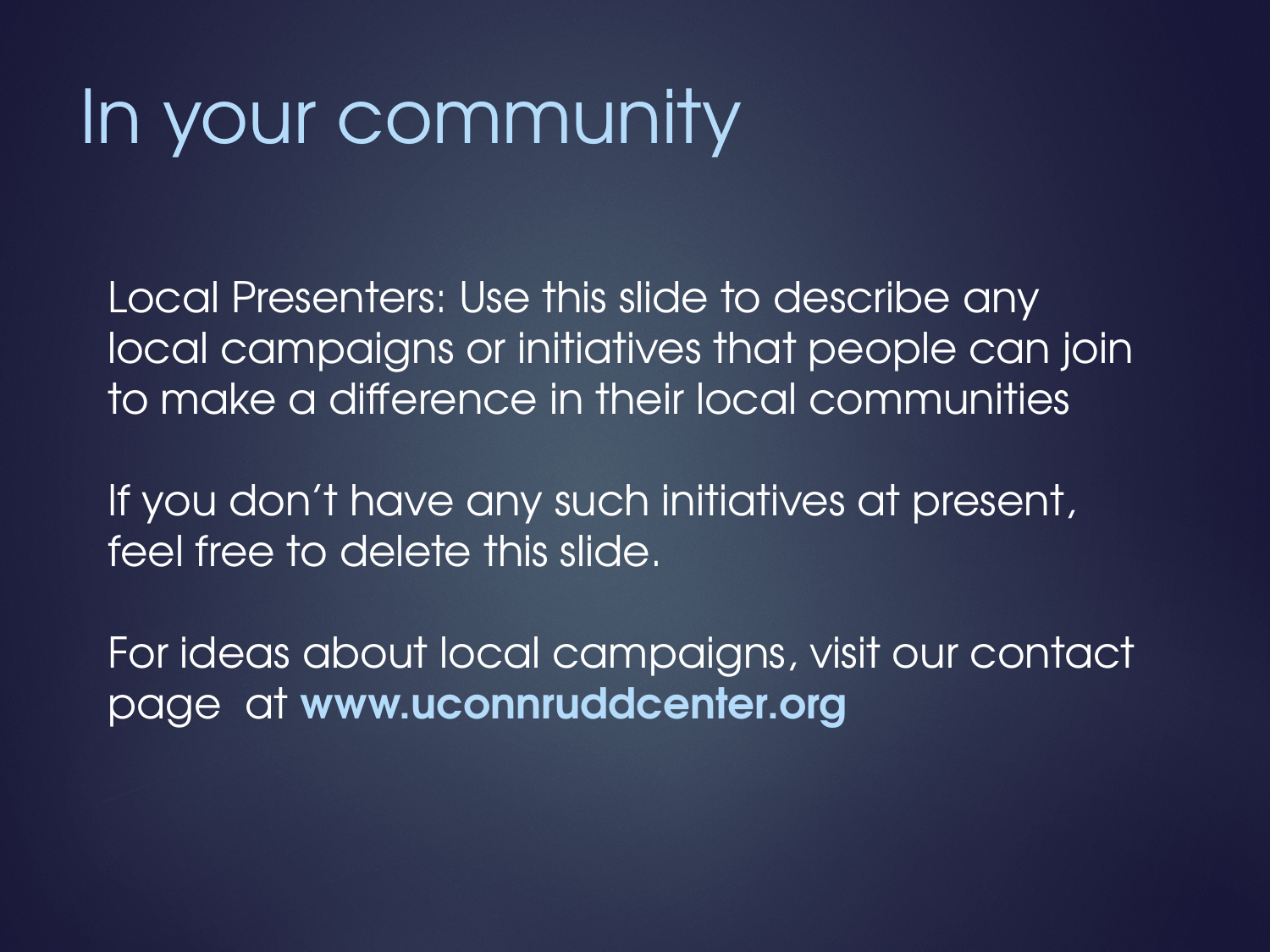

# In your community
Local Presenters: Use this slide to describe any local campaigns or initiatives that people can join to make a difference in their local communities

If you don’t have any such initiatives at present, feel free to delete this slide.

For ideas about local campaigns, visit our contact page  at www.uconnruddcenter.org